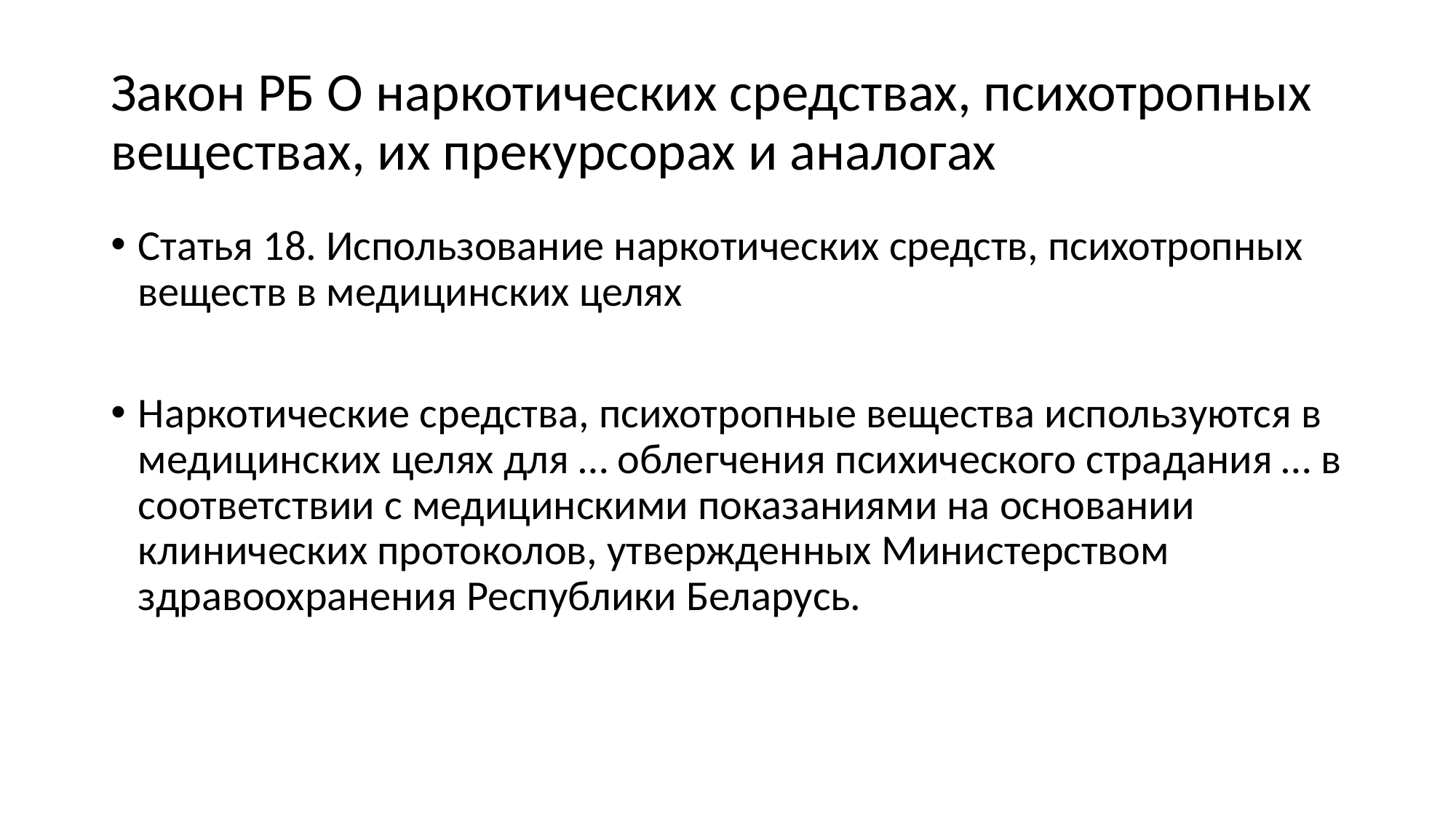

# Закон РБ О наркотических средствах, психотропных веществах, их прекурсорах и аналогах
Статья 18. Использование наркотических средств, психотропных веществ в медицинских целях

Наркотические средства, психотропные вещества используются в медицинских целях для … облегчения психического страдания … в соответствии с медицинскими показаниями на основании клинических протоколов, утвержденных Министерством здравоохранения Республики Беларусь.